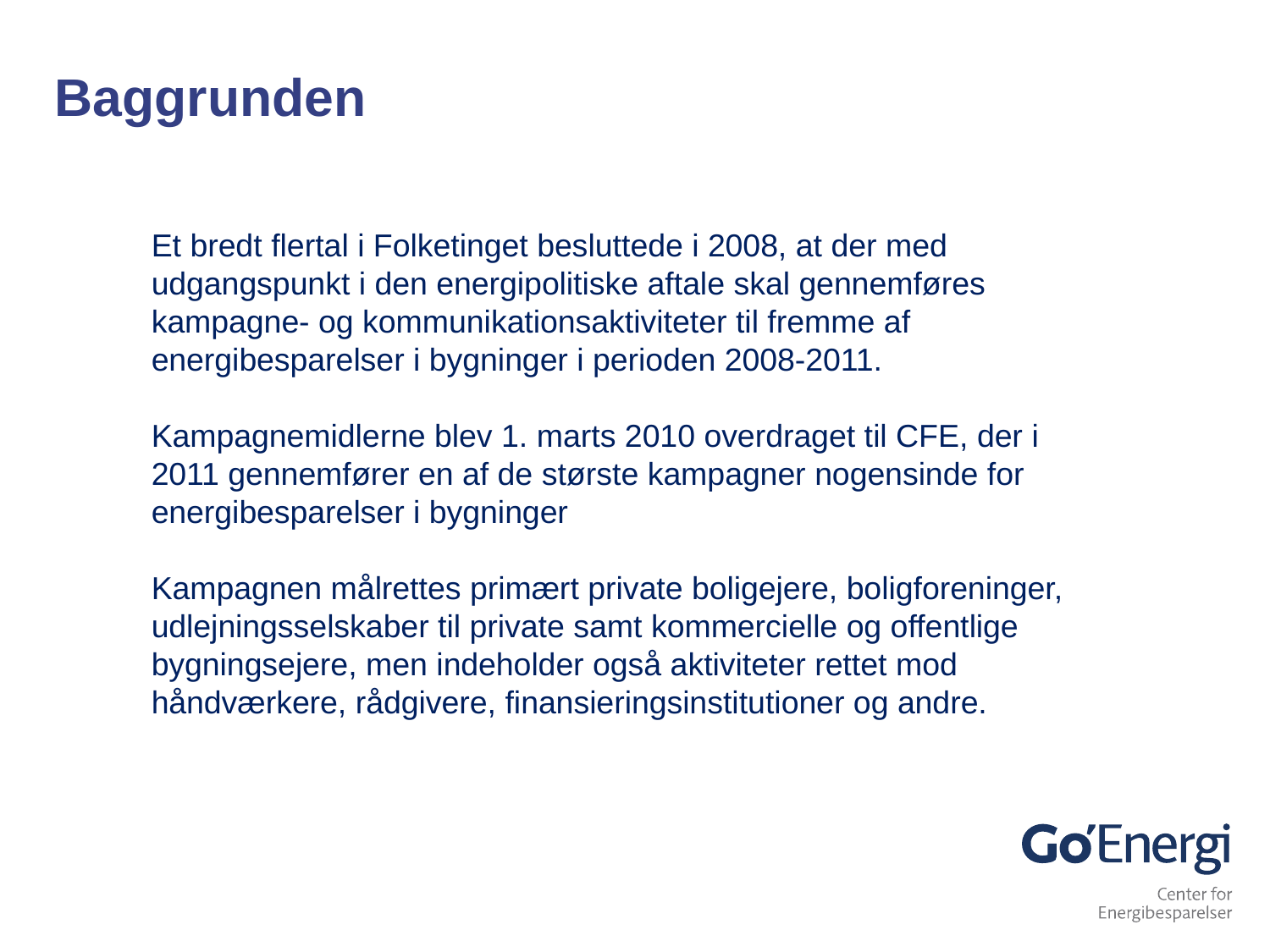

# Baggrunden

Et bredt flertal i Folketinget besluttede i 2008, at der med udgangspunkt i den energipolitiske aftale skal gennemføres kampagne- og kommunikationsaktiviteter til fremme af energibesparelser i bygninger i perioden 2008-2011.

Kampagnemidlerne blev 1. marts 2010 overdraget til CFE, der i 2011 gennemfører en af de største kampagner nogensinde for energibesparelser i bygninger

Kampagnen målrettes primært private boligejere, boligforeninger, udlejningsselskaber til private samt kommercielle og offentlige bygningsejere, men indeholder også aktiviteter rettet mod håndværkere, rådgivere, finansieringsinstitutioner og andre.